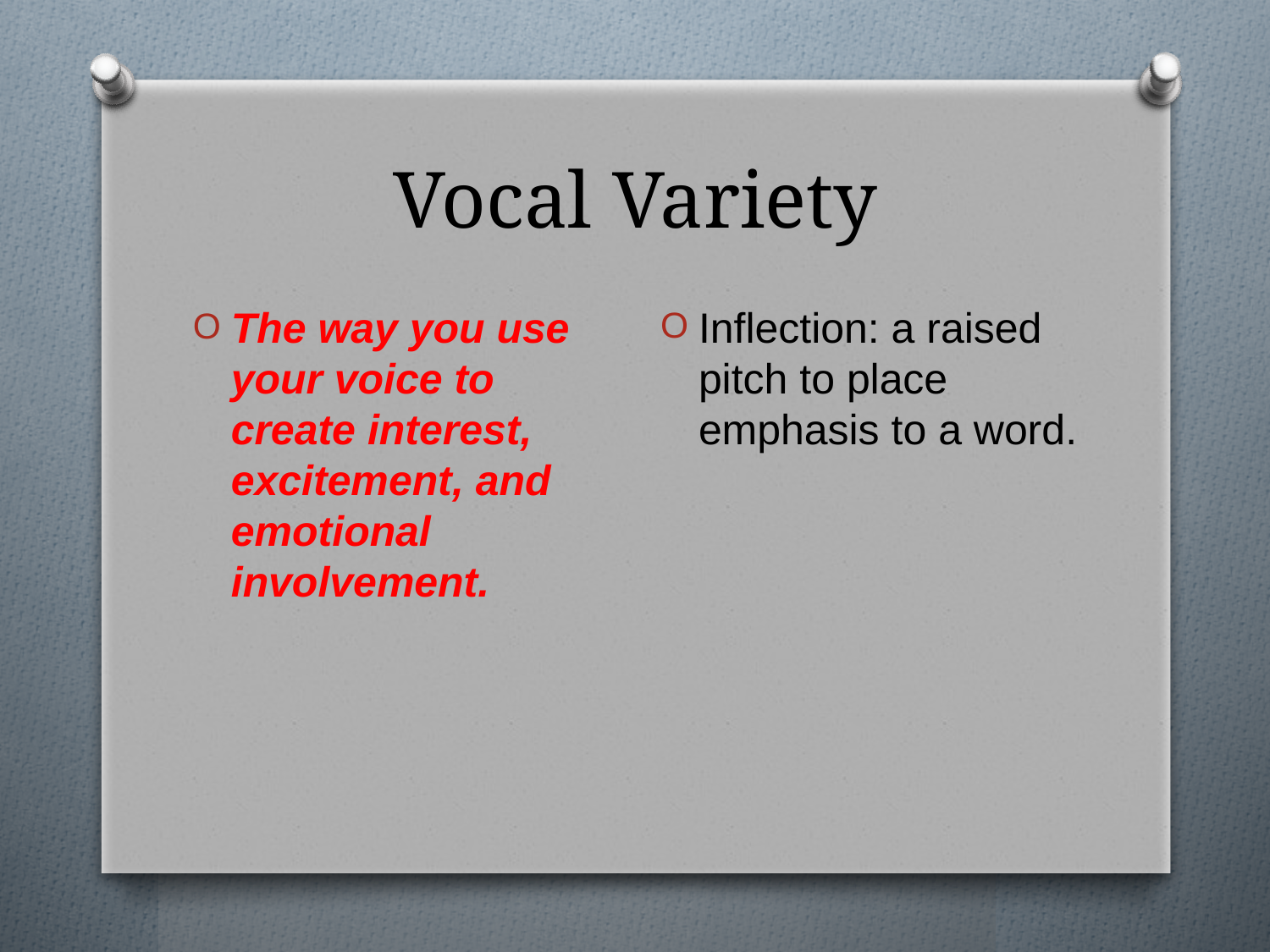

# Vocal Variety
Inflection: a raised pitch to place emphasis to a word.
The way you use your voice to create interest, excitement, and emotional involvement.